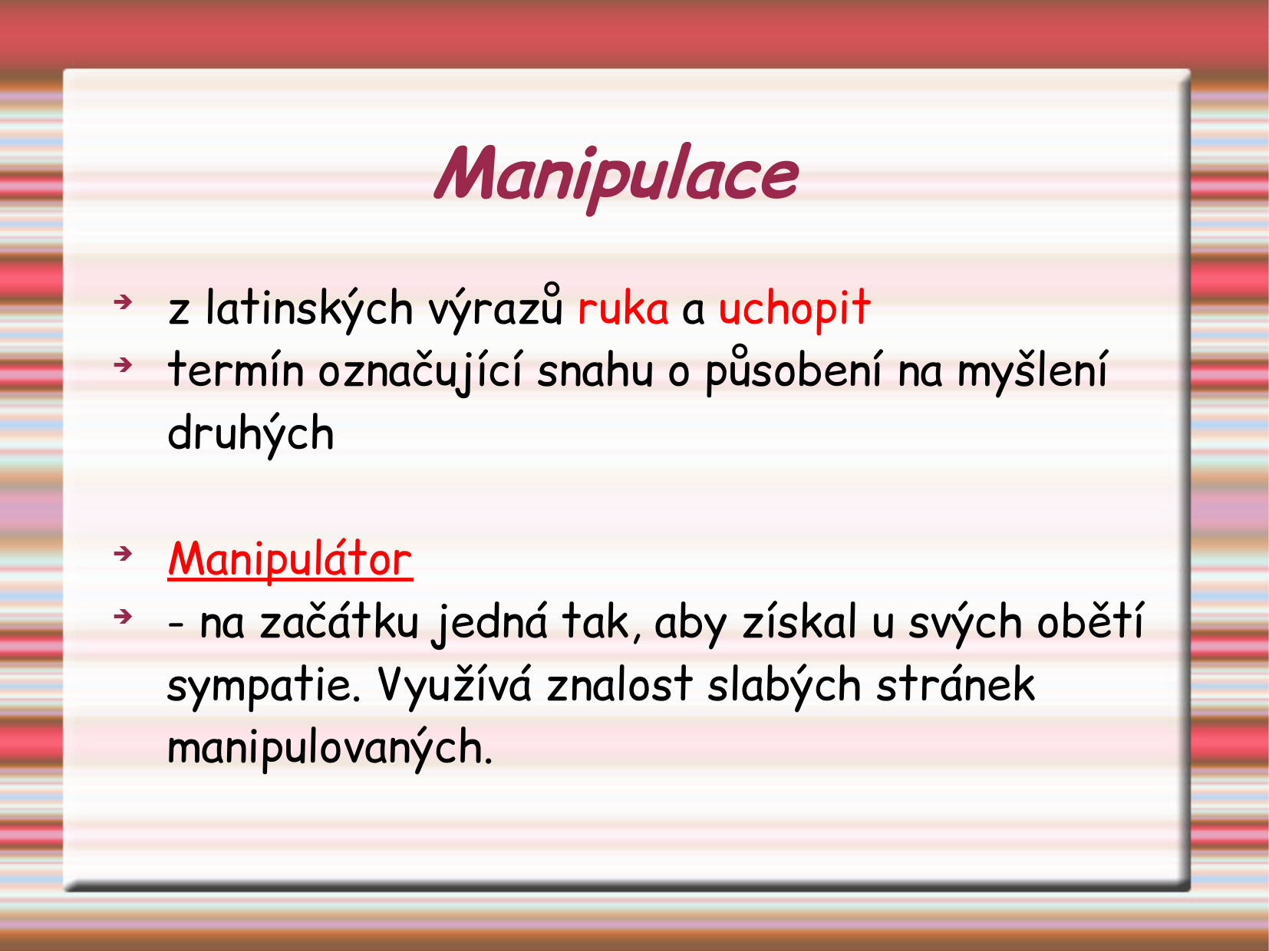

# Manipulace
z latinských výrazů ruka a uchopit
termín označující snahu o působení na myšlení druhých

Manipulátor
- na začátku jedná tak, aby získal u svých obětí sympatie. Využívá znalost slabých stránek manipulovaných.